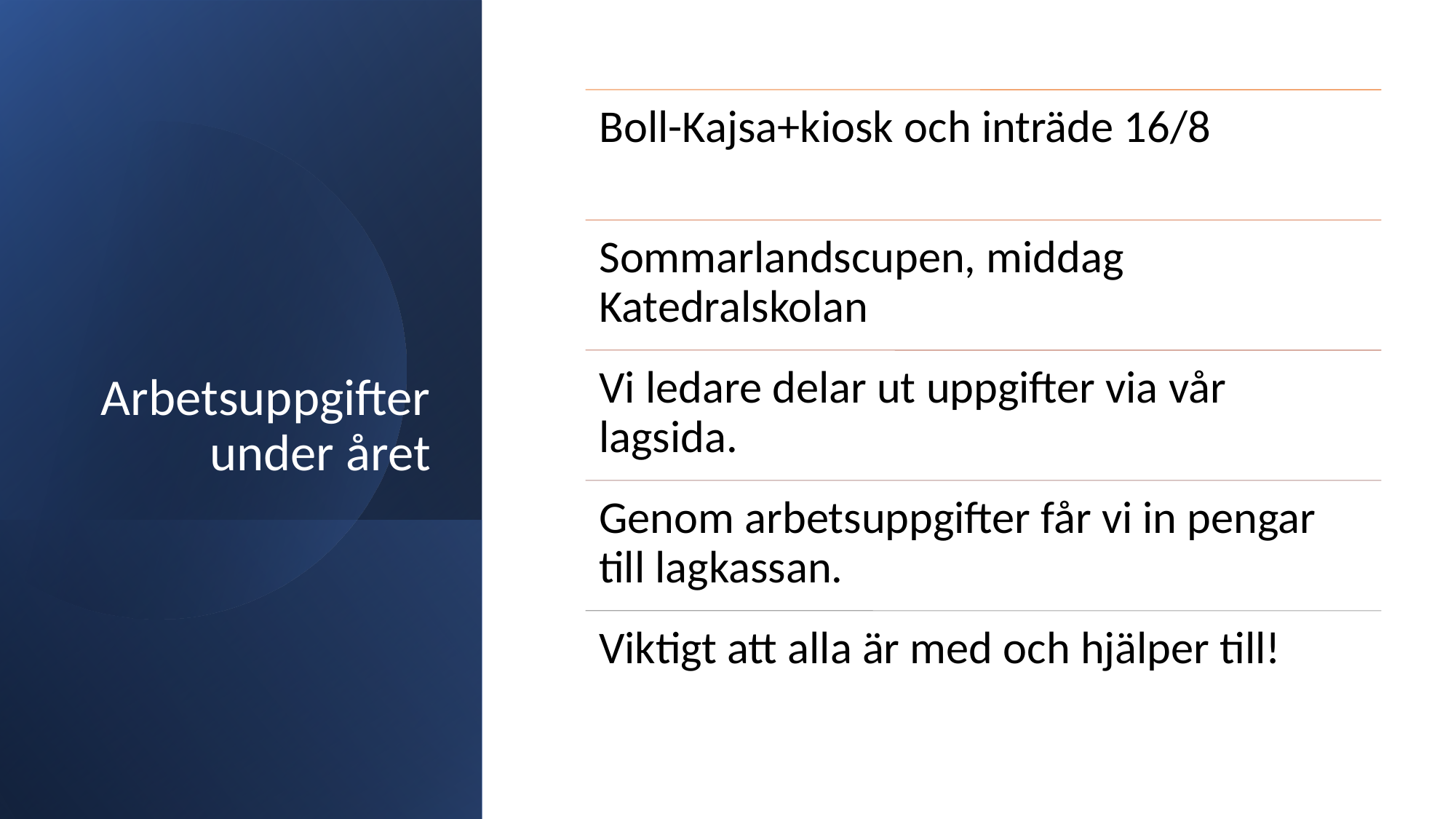

Boll-Kajsa+kiosk och inträde 16/8
Sommarlandscupen, middag Katedralskolan
Vi ledare delar ut uppgifter via vår lagsida.
Genom arbetsuppgifter får vi in pengar till lagkassan.
Viktigt att alla är med och hjälper till!

# Arbetsuppgifter under året